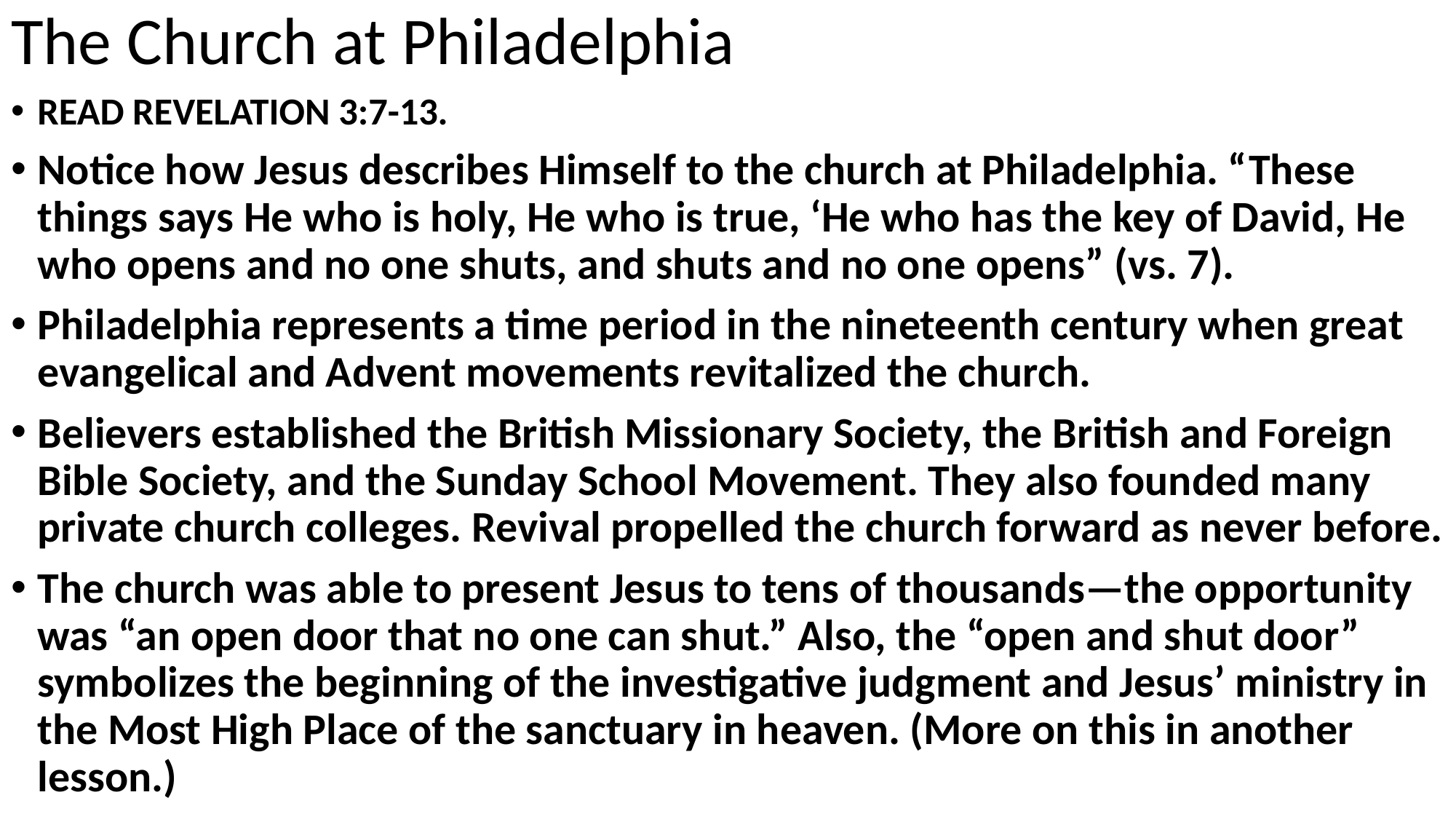

# The Church at Philadelphia
READ REVELATION 3:7-13.
Notice how Jesus describes Himself to the church at Philadelphia. “These things says He who is holy, He who is true, ‘He who has the key of David, He who opens and no one shuts, and shuts and no one opens” (vs. 7).
Philadelphia represents a time period in the nineteenth century when great evangelical and Advent movements revitalized the church.
Believers established the British Missionary Society, the British and Foreign Bible Society, and the Sunday School Movement. They also founded many private church colleges. Revival propelled the church forward as never before.
The church was able to present Jesus to tens of thousands—the opportunity was “an open door that no one can shut.” Also, the “open and shut door” symbolizes the beginning of the investigative judgment and Jesus’ ministry in the Most High Place of the sanctuary in heaven. (More on this in another lesson.)